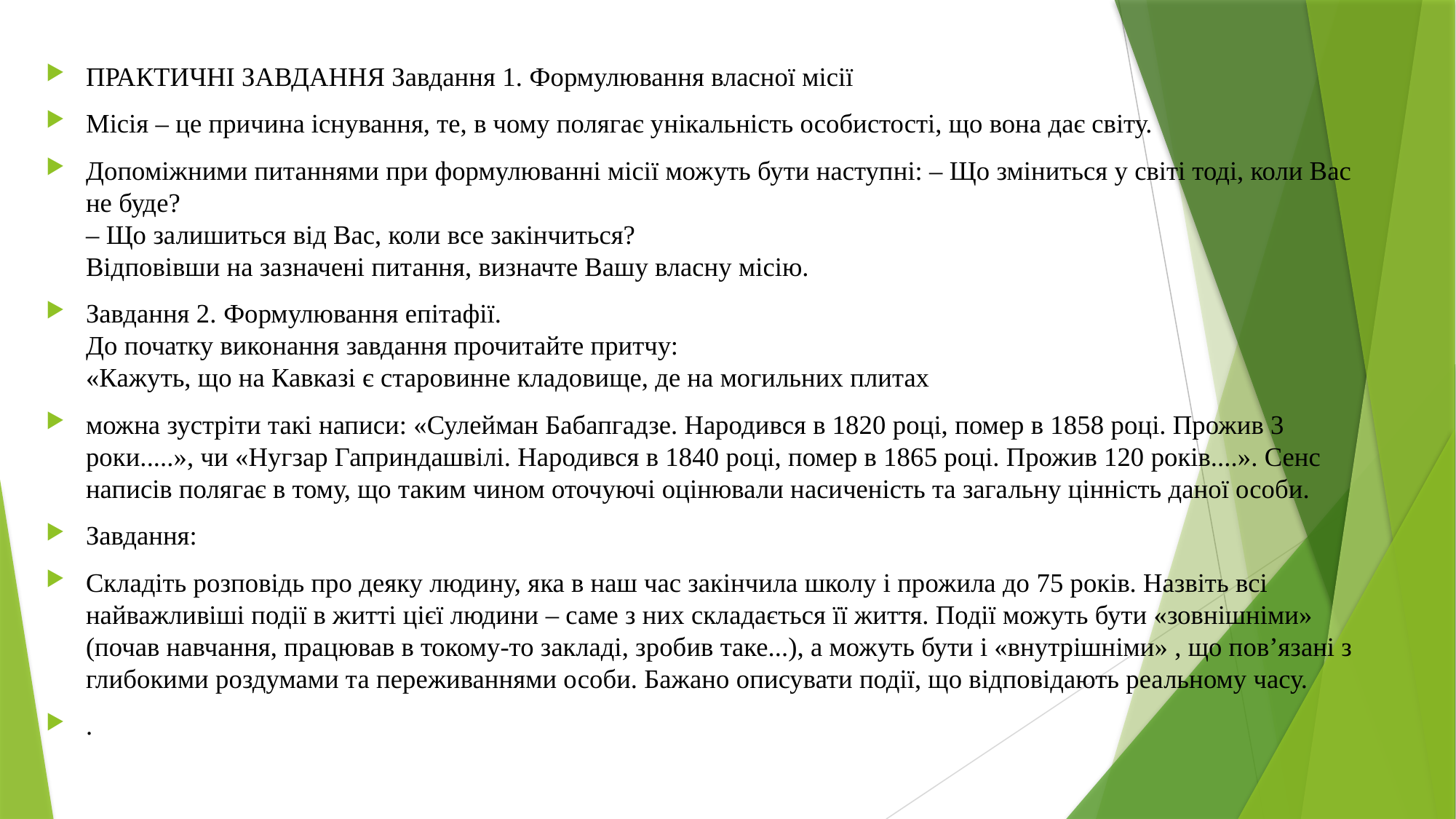

ПРАКТИЧНІ ЗАВДАННЯ Завдання 1. Формулювання власної місії
Місія – це причина існування, те, в чому полягає унікальність особистості, що вона дає світу.
Допоміжними питаннями при формулюванні місії можуть бути наступні: – Що зміниться у світі тоді, коли Вас не буде?
– Що залишиться від Вас, коли все закінчиться?
Відповівши на зазначені питання, визначте Вашу власну місію.
Завдання 2. Формулювання епітафії.
До початку виконання завдання прочитайте притчу:
«Кажуть, що на Кавказі є старовинне кладовище, де на могильних плитах
можна зустріти такі написи: «Сулейман Бабапгадзе. Народився в 1820 році, помер в 1858 році. Прожив 3 роки.....», чи «Нугзар Гаприндашвілі. Народився в 1840 році, помер в 1865 році. Прожив 120 років....». Сенс написів полягає в тому, що таким чином оточуючі оцінювали насиченість та загальну цінність даної особи.
Завдання:
Складіть розповідь про деяку людину, яка в наш час закінчила школу і прожила до 75 років. Назвіть всі найважливіші події в житті цієї людини – саме з них складається її життя. Події можуть бути «зовнішніми» (почав навчання, працював в токому-то закладі, зробив таке...), а можуть бути і «внутрішніми» , що пов’язані з глибокими роздумами та переживаннями особи. Бажано описувати події, що відповідають реальному часу.
.